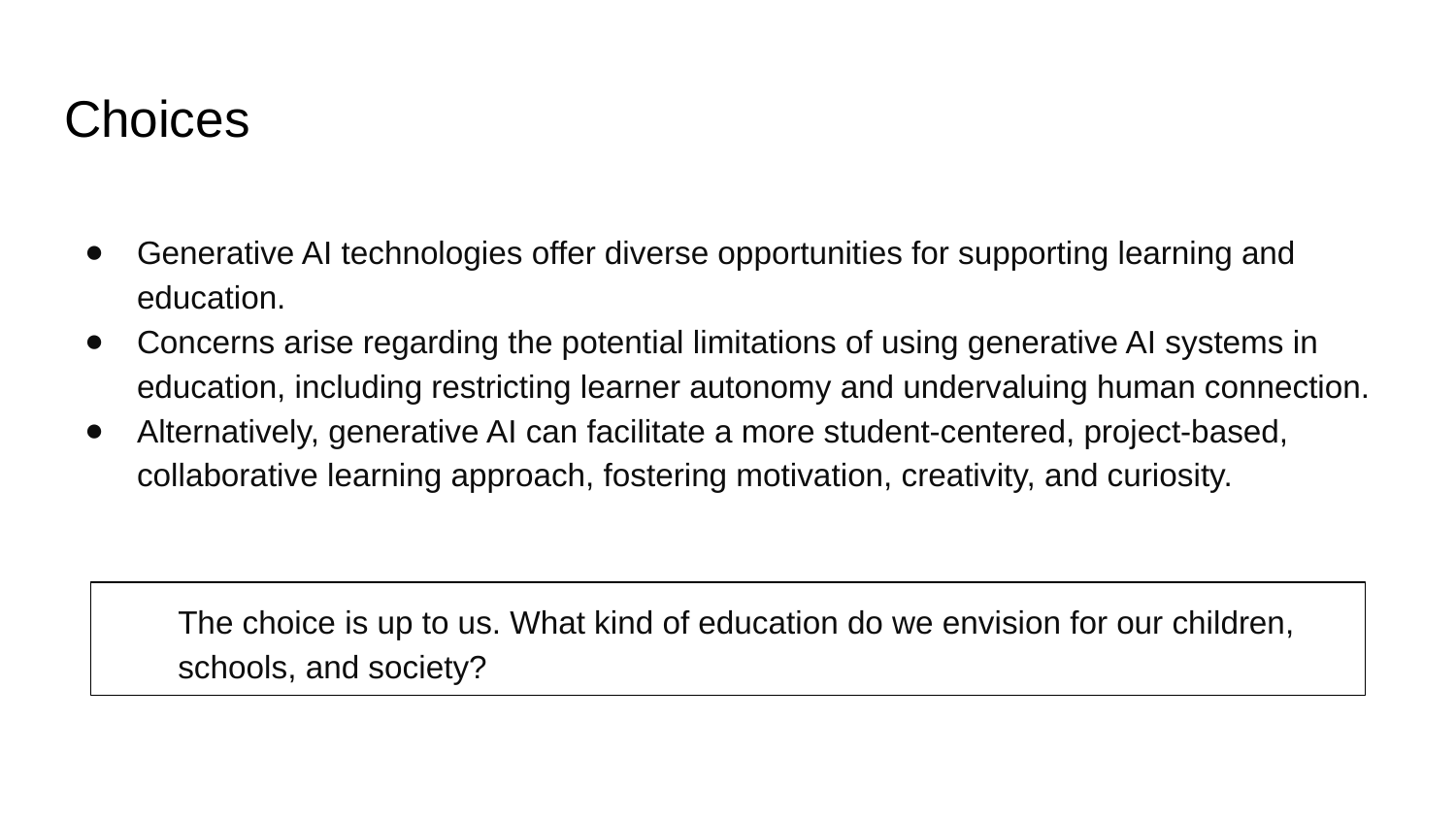

# Choices

Generative AI technologies offer diverse opportunities for supporting learning and education.
Concerns arise regarding the potential limitations of using generative AI systems in education, including restricting learner autonomy and undervaluing human connection.
Alternatively, generative AI can facilitate a more student-centered, project-based, collaborative learning approach, fostering motivation, creativity, and curiosity.
The choice is up to us. What kind of education do we envision for our children, schools, and society?